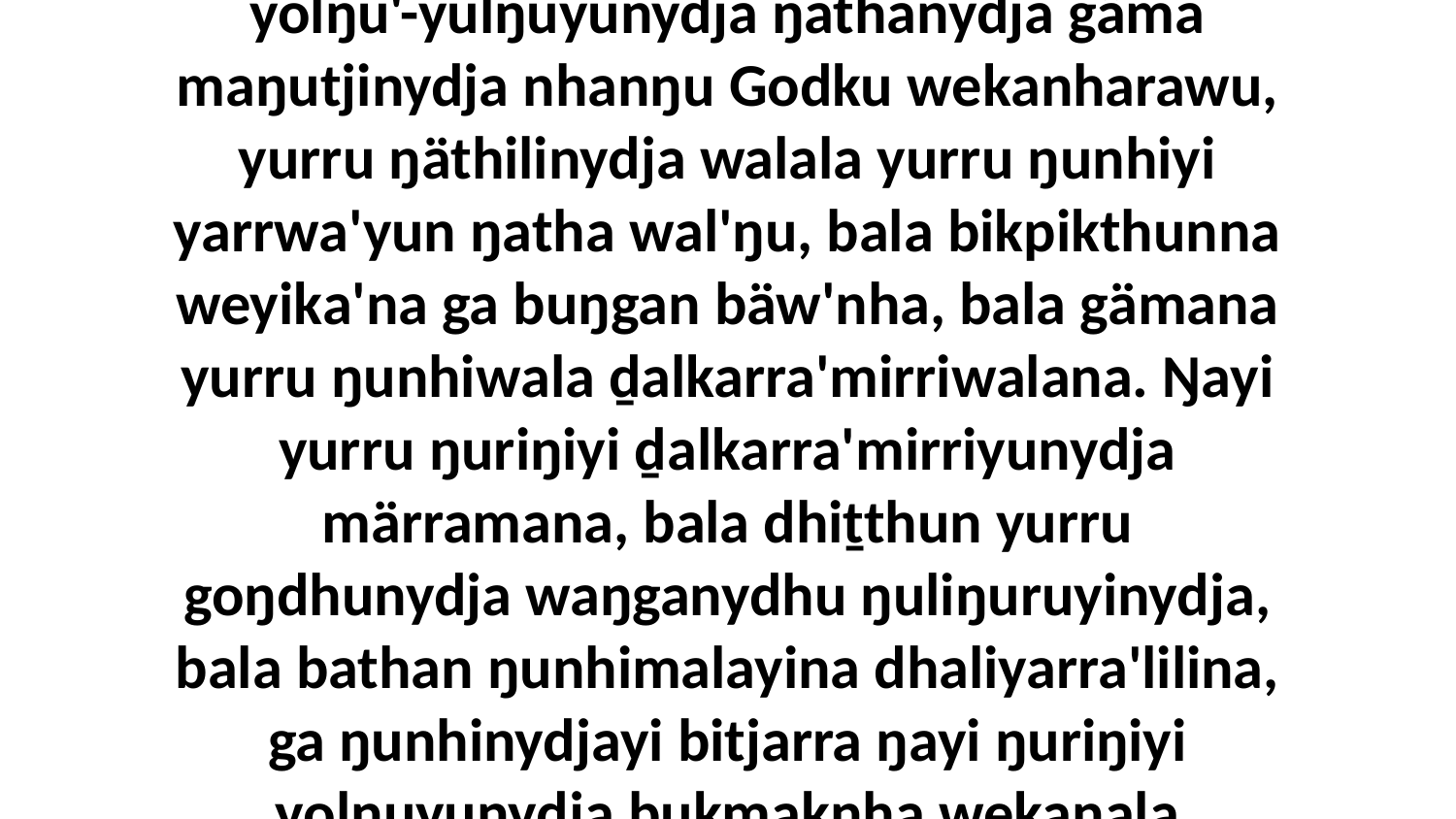

1-2 Ga biyapul ŋayi Garrayyu nherrara wiripuna rom malanha, märr ŋuliwitjandja dhukarrkurru walala yurru yolŋu walala marrtji galkithirrina nhanukala Godkala, wekanhamirrina manapan. Walala yurru yolŋu'-yulŋuyunydja ŋathanydja gäma maŋutjinydja nhanŋu Godku wekanharawu, yurru ŋäthilinydja walala yurru ŋunhiyi yarrwa'yun ŋatha wal'ŋu, bala bikpikthunna weyika'na ga buŋgan bäw'nha, bala gämana yurru ŋunhiwala ḏalkarra'mirriwalana. Ŋayi yurru ŋuriŋiyi ḏalkarra'mirriyunydja märramana, bala dhiṯthun yurru goŋdhunydja waŋganydhu ŋuliŋuruyinydja, bala bathan ŋunhimalayina dhaliyarra'lilina, ga ŋunhinydjayi bitjarra ŋayi ŋuriŋiyi yolŋuyunydja bukmaknha wekaŋala Garraywuna. Ga ŋunhi yurru ḻatjuny'tja buŋgan yukurra gaŋgathirrina nhanŋu Garraywu, bala ŋayinydja Garrayyunydja yurru ŋoy-ŋaḏupthunna yana märramanydja nhanukuŋu wekanharanydja.